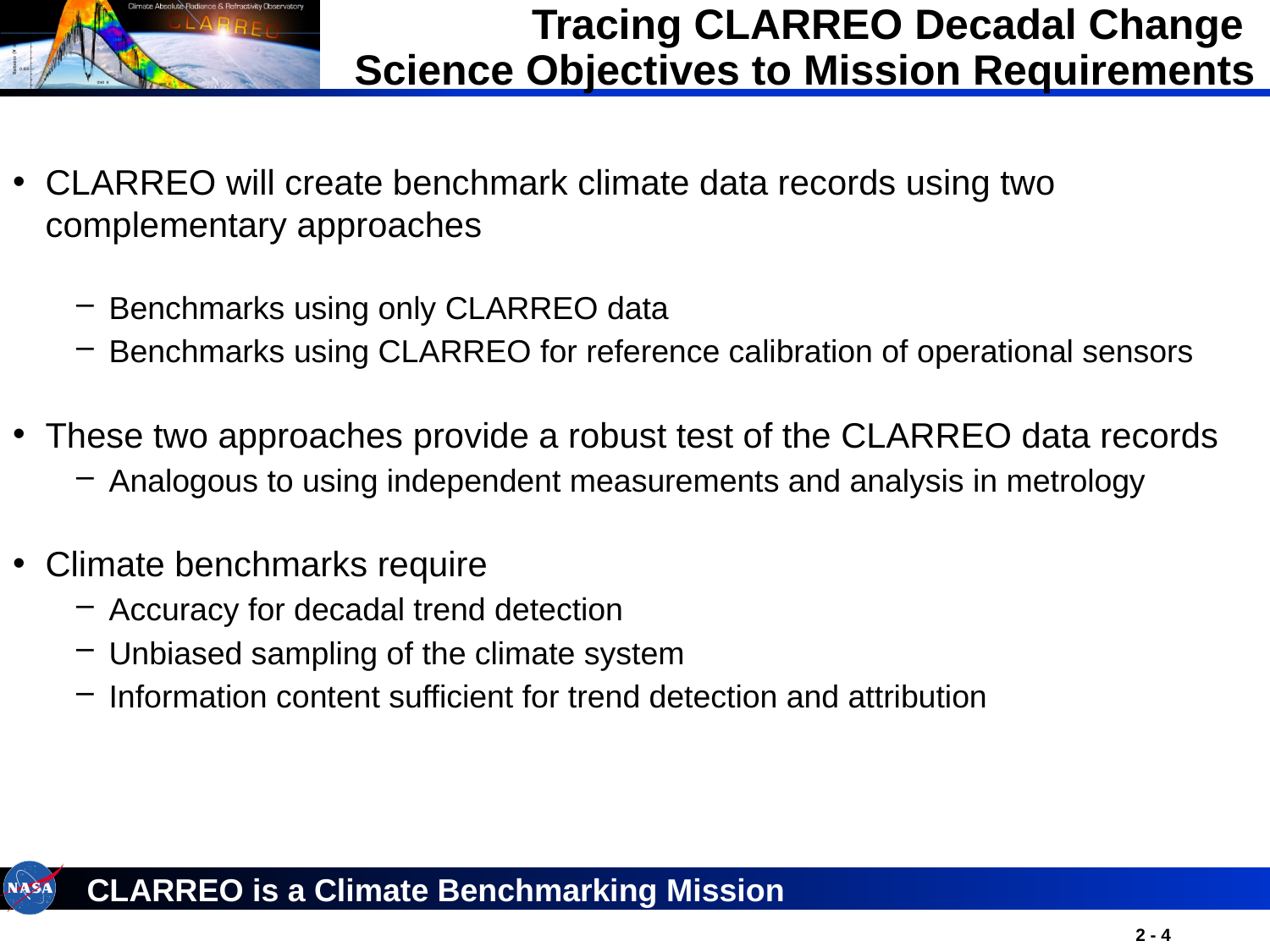

# Tracing CLARREO Decadal Change Science Objectives to Mission Requirements

CLARREO will create benchmark climate data records using two complementary approaches
Benchmarks using only CLARREO data
Benchmarks using CLARREO for reference calibration of operational sensors
These two approaches provide a robust test of the CLARREO data records
Analogous to using independent measurements and analysis in metrology
Climate benchmarks require
Accuracy for decadal trend detection
Unbiased sampling of the climate system
Information content sufficient for trend detection and attribution

CLARREO is a Climate Benchmarking Mission